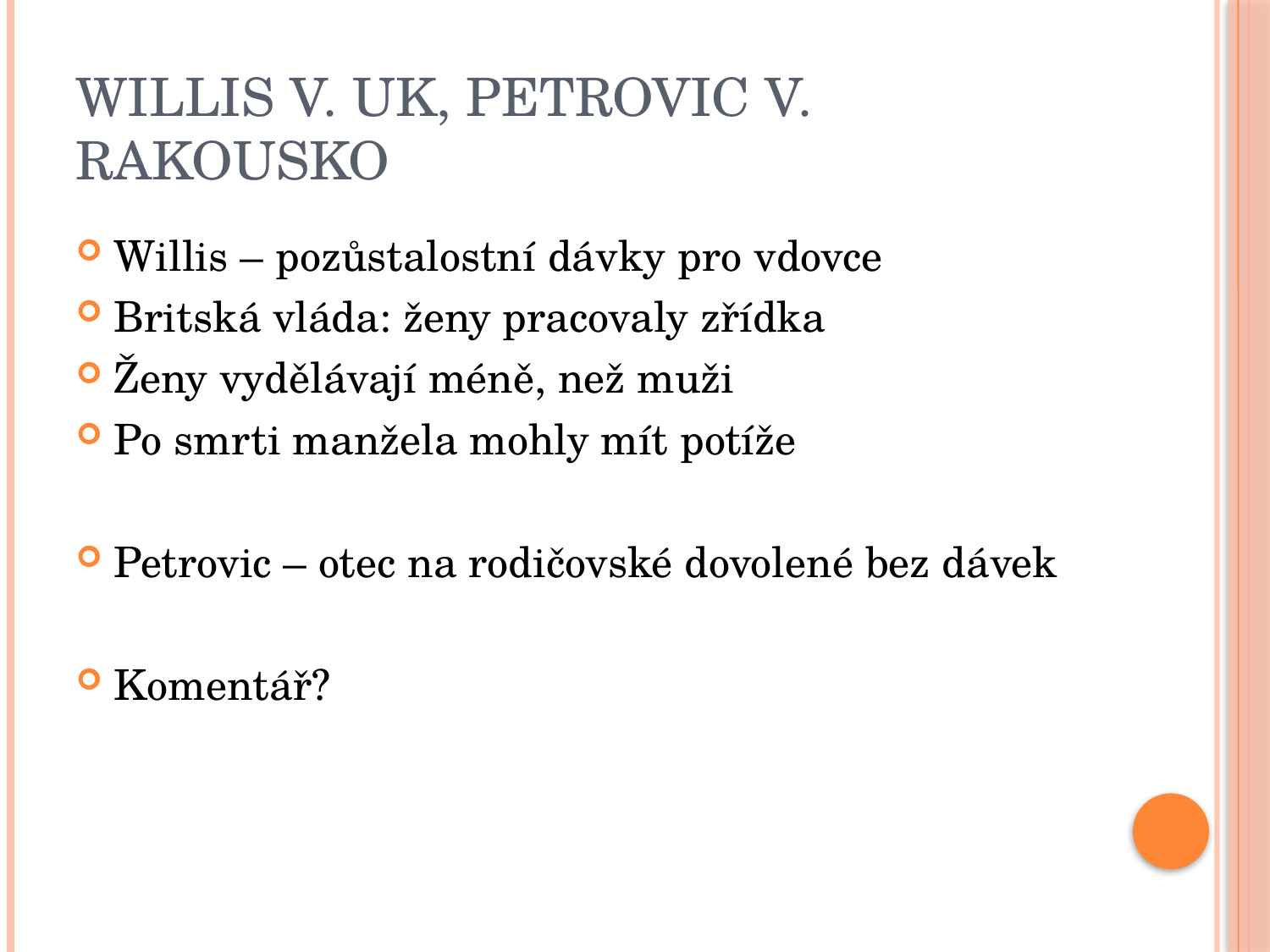

# Willis v. UK, Petrovic v. Rakousko
Willis – pozůstalostní dávky pro vdovce
Britská vláda: ženy pracovaly zřídka
Ženy vydělávají méně, než muži
Po smrti manžela mohly mít potíže

Petrovic – otec na rodičovské dovolené bez dávek

Komentář?